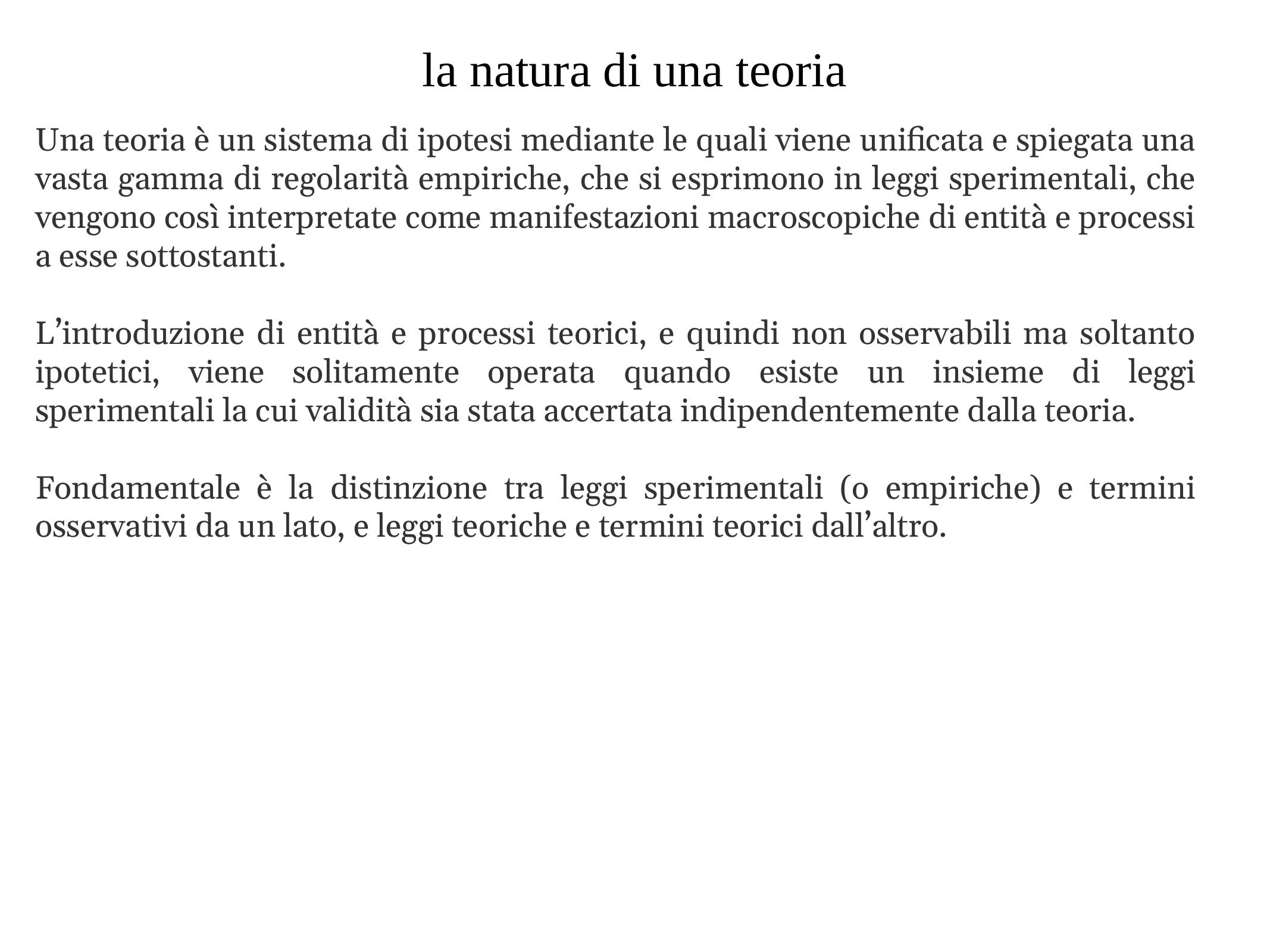

# la natura di una teoria
Una teoria è un sistema di ipotesi mediante le quali viene unificata e spiegata una vasta gamma di regolarità empiriche, che si esprimono in leggi sperimentali, che vengono così interpretate come manifestazioni macroscopiche di entità e processi a esse sottostanti.

L’introduzione di entità e processi teorici, e quindi non osservabili ma soltanto ipotetici, viene solitamente operata quando esiste un insieme di leggi sperimentali la cui validità sia stata accertata indipendentemente dalla teoria.

Fondamentale è la distinzione tra leggi sperimentali (o empiriche) e termini osservativi da un lato, e leggi teoriche e termini teorici dall’altro.